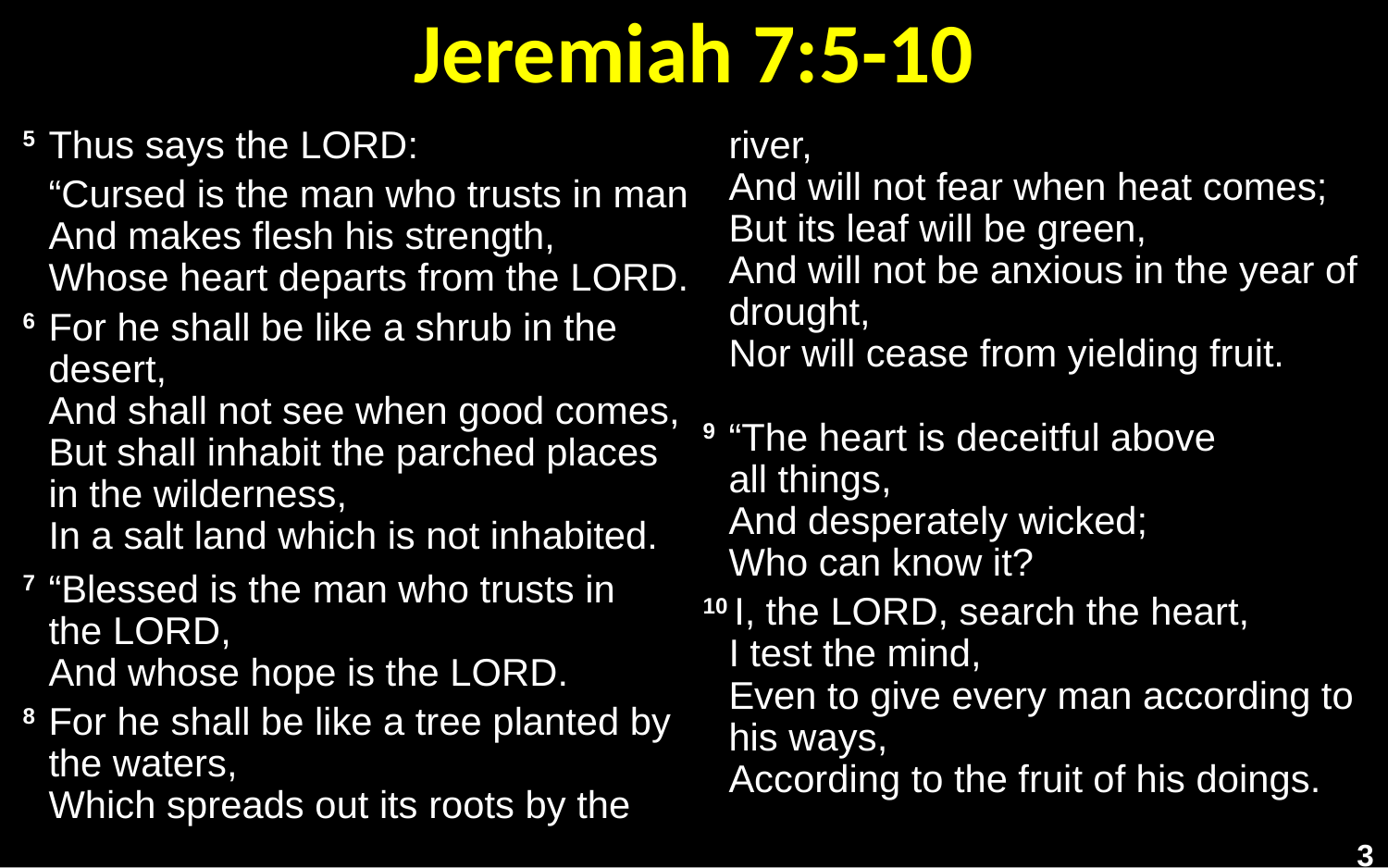

# Jeremiah 7:5-10
5 	Thus says the Lord:
	“Cursed is the man who trusts in man
And makes flesh his strength,
Whose heart departs from the Lord.
6 	For he shall be like a shrub in the desert,
And shall not see when good comes,
But shall inhabit the parched places in the wilderness,
In a salt land which is not inhabited.
7 	“Blessed is the man who trusts in the Lord,
And whose hope is the Lord.
8 	For he shall be like a tree planted by the waters,
Which spreads out its roots by the river,
And will not fear when heat comes;
But its leaf will be green,
And will not be anxious in the year of drought,
Nor will cease from yielding fruit.
9 	“The heart is deceitful above all things,
And desperately wicked;
Who can know it?
10 I, the Lord, search the heart,
I test the mind,
Even to give every man according to his ways,
According to the fruit of his doings.

3